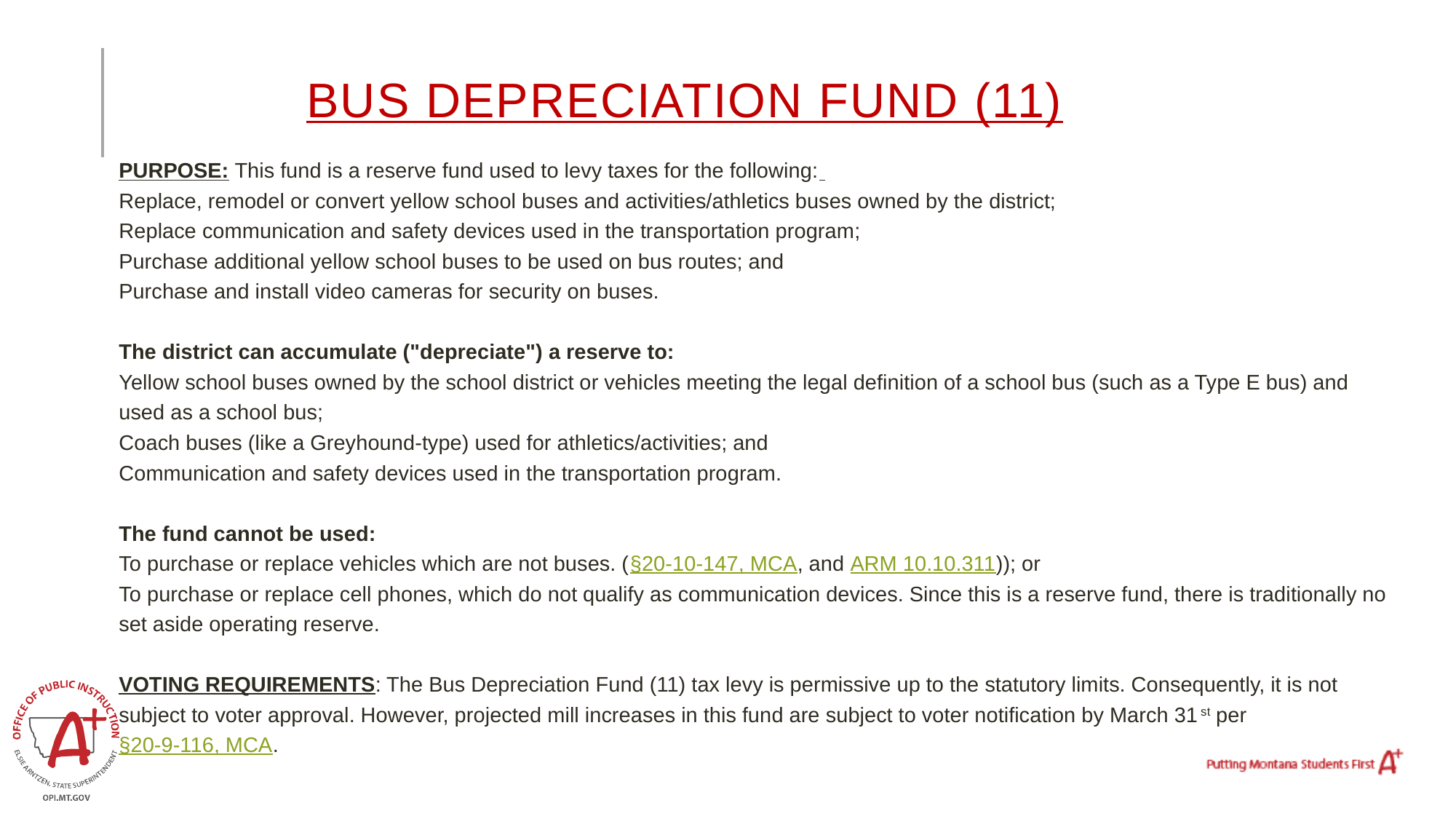

# BUS DEPRECIATION FUND (11)
PURPOSE: This fund is a reserve fund used to levy taxes for the following:
Replace, remodel or convert yellow school buses and activities/athletics buses owned by the district;
Replace communication and safety devices used in the transportation program;
Purchase additional yellow school buses to be used on bus routes; and
Purchase and install video cameras for security on buses.

The district can accumulate ("depreciate") a reserve to:
Yellow school buses owned by the school district or vehicles meeting the legal definition of a school bus (such as a Type E bus) and used as a school bus;
Coach buses (like a Greyhound-type) used for athletics/activities; and
Communication and safety devices used in the transportation program.

The fund cannot be used:
To purchase or replace vehicles which are not buses. (§20-10-147, MCA, and ARM 10.10.311)); or
To purchase or replace cell phones, which do not qualify as communication devices. Since this is a reserve fund, there is traditionally no set aside operating reserve.

VOTING REQUIREMENTS: The Bus Depreciation Fund (11) tax levy is permissive up to the statutory limits. Consequently, it is not subject to voter approval. However, projected mill increases in this fund are subject to voter notification by March 31st per §20-9-116, MCA.